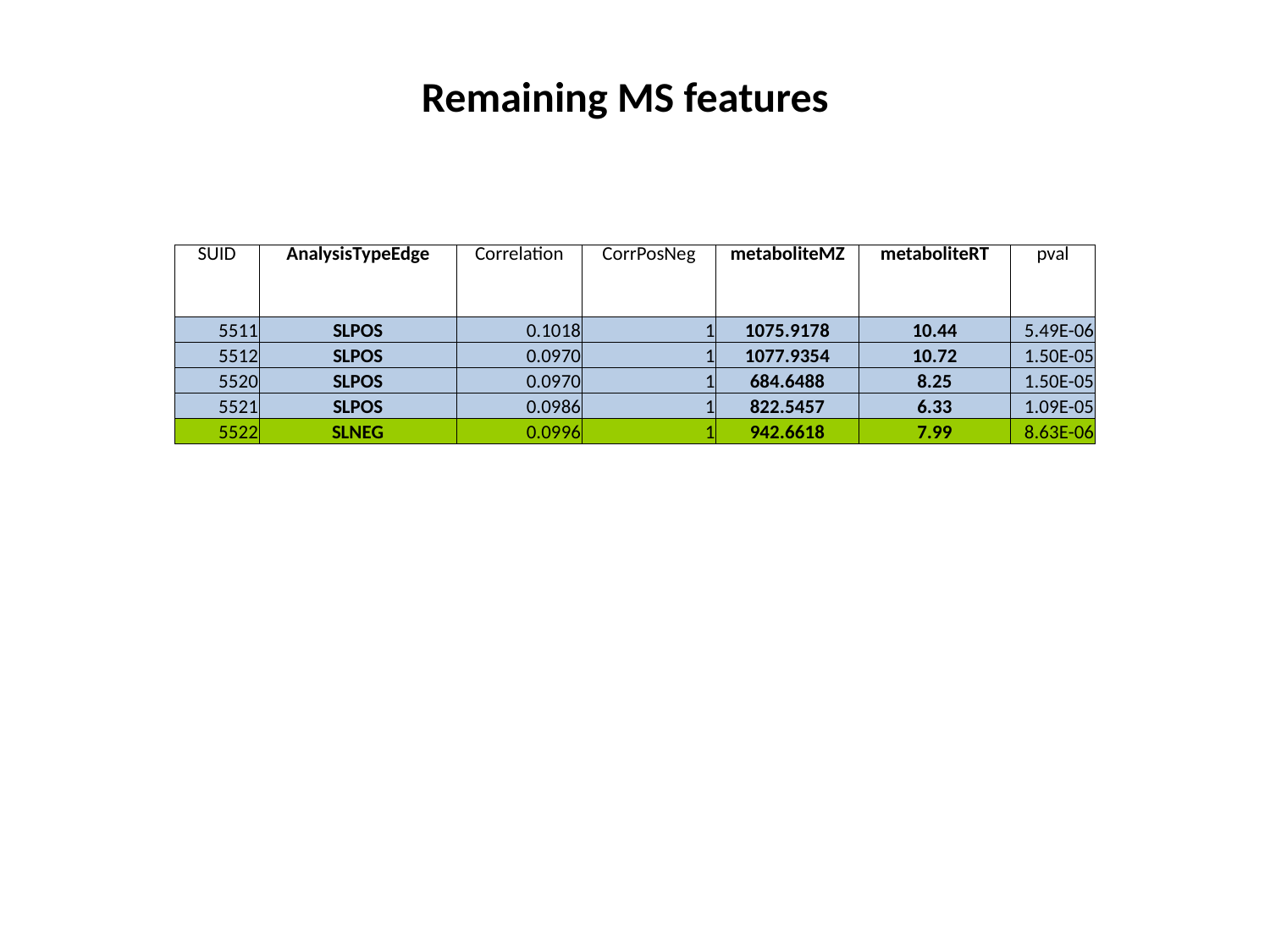

Remaining MS features
| SUID | AnalysisTypeEdge | Correlation | CorrPosNeg | metaboliteMZ | metaboliteRT | pval |
| --- | --- | --- | --- | --- | --- | --- |
| 5511 | SLPOS | 0.1018 | 1 | 1075.9178 | 10.44 | 5.49E-06 |
| 5512 | SLPOS | 0.0970 | 1 | 1077.9354 | 10.72 | 1.50E-05 |
| 5520 | SLPOS | 0.0970 | 1 | 684.6488 | 8.25 | 1.50E-05 |
| 5521 | SLPOS | 0.0986 | 1 | 822.5457 | 6.33 | 1.09E-05 |
| 5522 | SLNEG | 0.0996 | 1 | 942.6618 | 7.99 | 8.63E-06 |